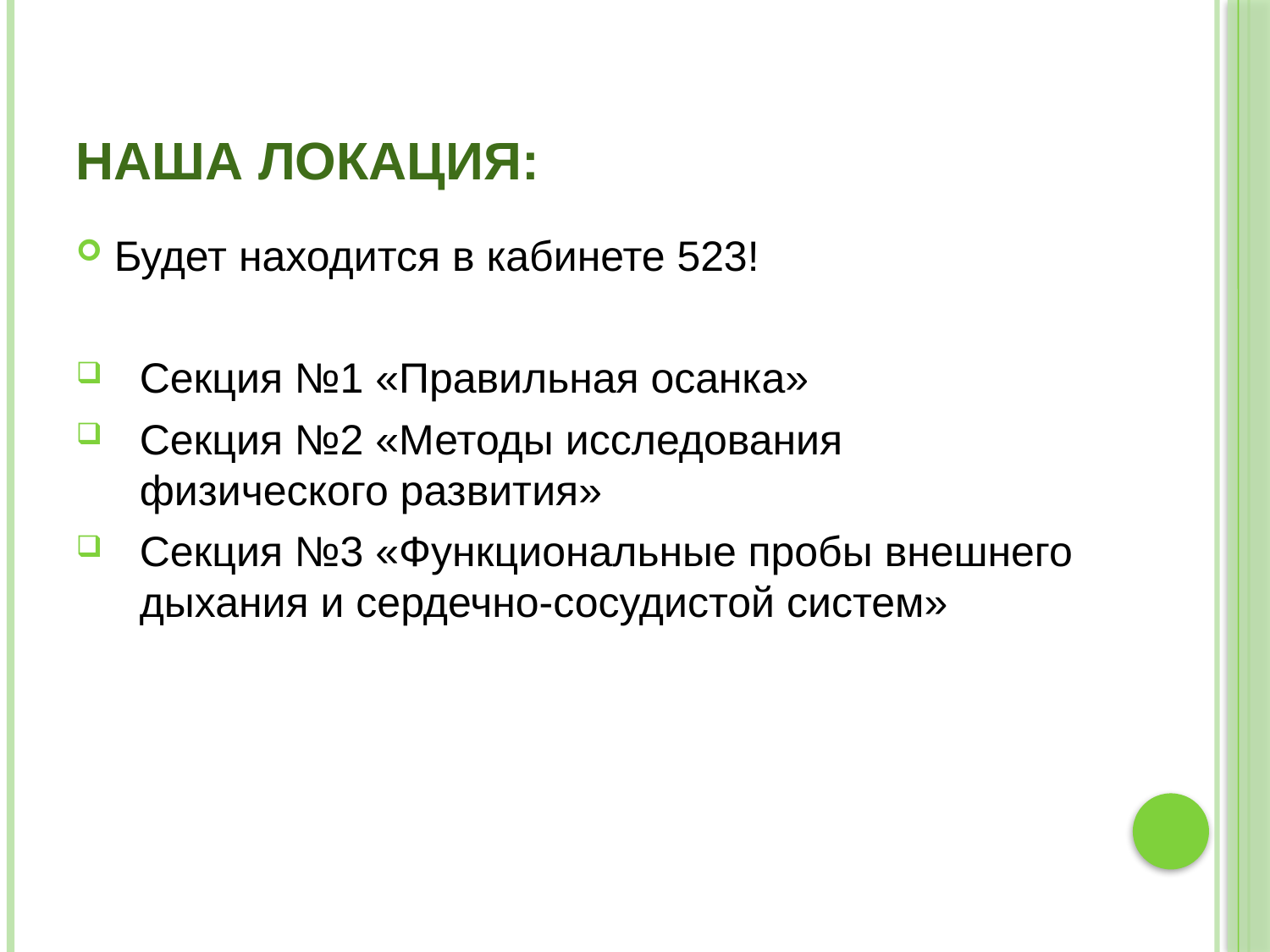

# Наша локация:
Будет находится в кабинете 523!

Секция №1 «Правильная осанка»
Секция №2 «Методы исследования физического развития»
Секция №3 «Функциональные пробы внешнего дыхания и сердечно-сосудистой систем»